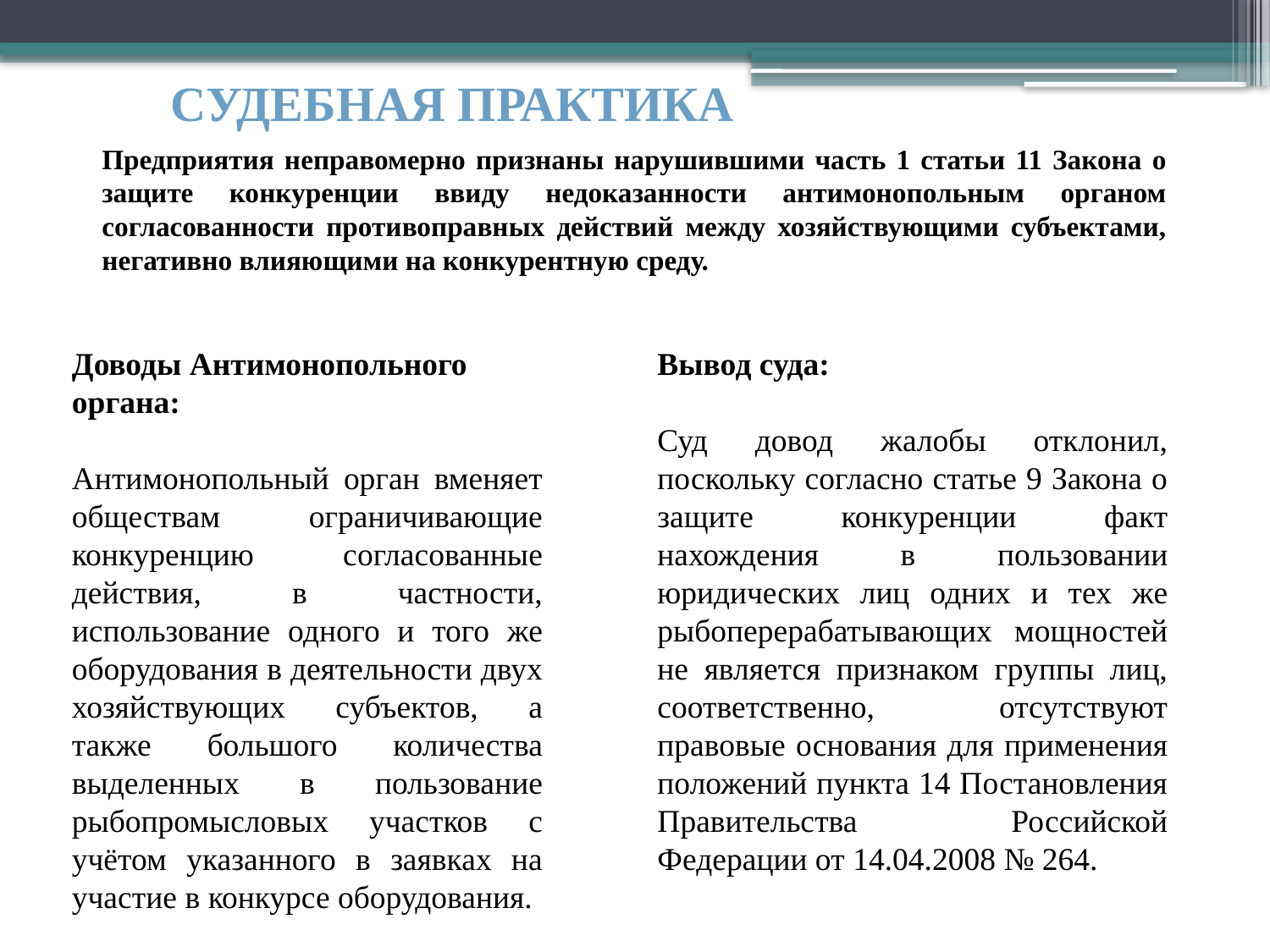

СУДЕБНАЯ ПРАКТИКА
Предприятия неправомерно признаны нарушившими часть 1 статьи 11 Закона о защите конкуренции ввиду недоказанности антимонопольным органом согласованности противоправных действий между хозяйствующими субъектами, негативно влияющими на конкурентную среду.
Доводы Антимонопольного органа:

Антимонопольный орган вменяет обществам ограничивающие конкуренцию согласованные действия, в частности, использование одного и того же оборудования в деятельности двух хозяйствующих субъектов, а также большого количества выделенных в пользование рыбопромысловых участков с учётом указанного в заявках на участие в конкурсе оборудования.
Вывод суда:

Суд довод жалобы отклонил, поскольку согласно статье 9 Закона о защите конкуренции факт нахождения в пользовании юридических лиц одних и тех же рыбоперерабатывающих мощностей не является признаком группы лиц, соответственно, отсутствуют правовые основания для применения положений пункта 14 Постановления Правительства Российской Федерации от 14.04.2008 № 264.